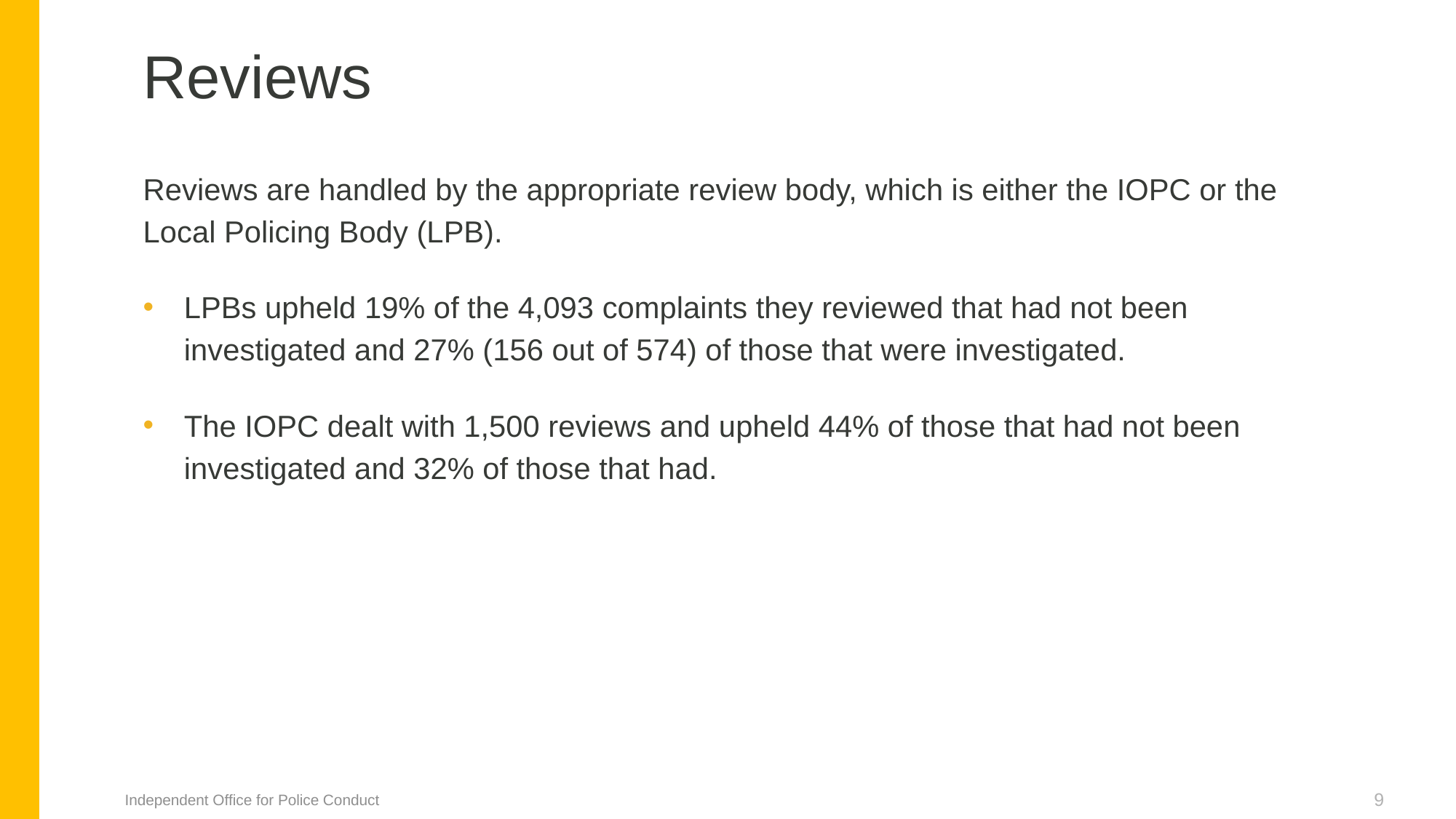

Reviews
Reviews are handled by the appropriate review body, which is either the IOPC or the Local Policing Body (LPB).
LPBs upheld 19% of the 4,093 complaints they reviewed that had not been investigated and 27% (156 out of 574) of those that were investigated.
The IOPC dealt with 1,500 reviews and upheld 44% of those that had not been investigated and 32% of those that had.
Independent Office for Police Conduct
9